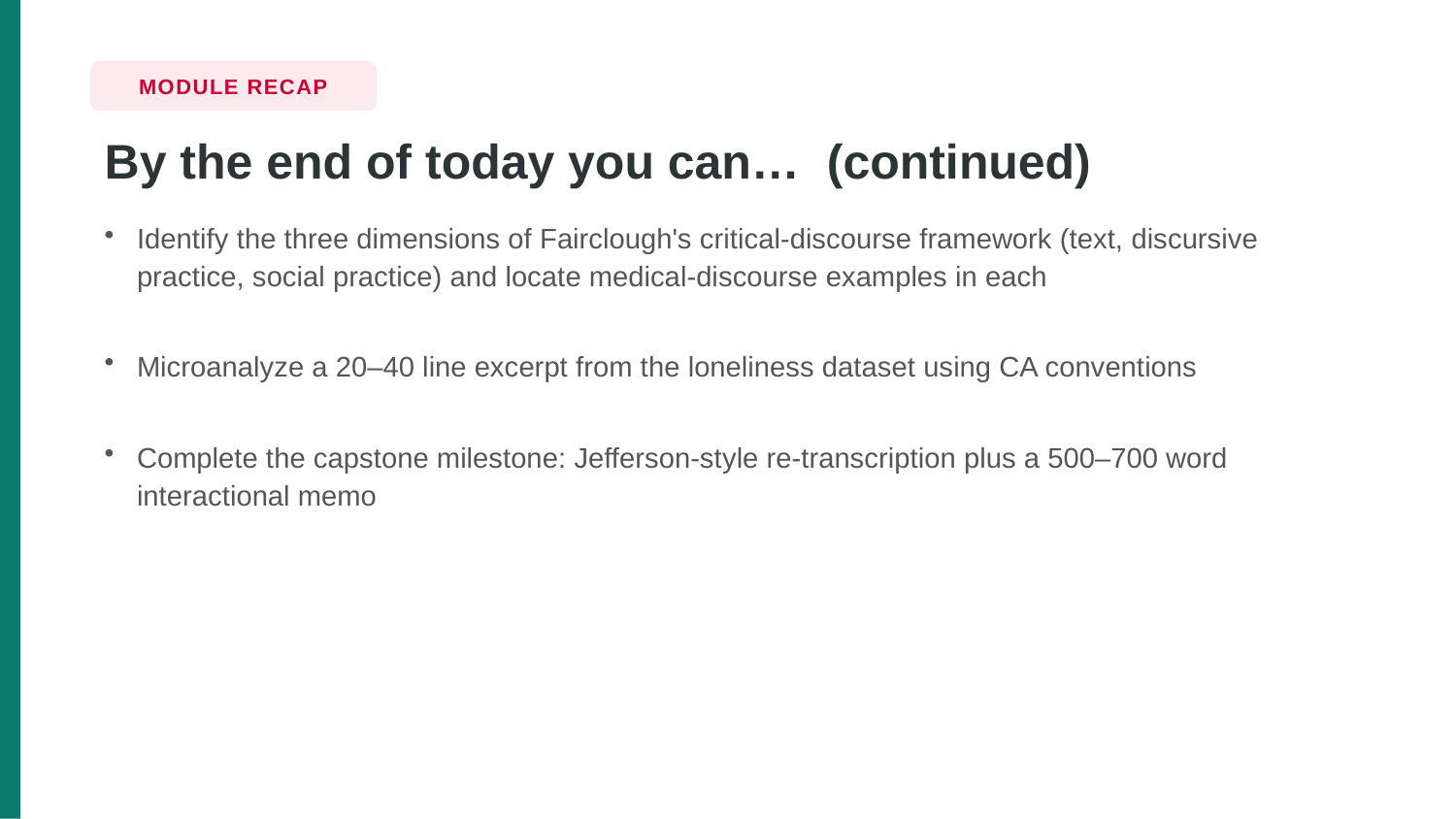

MODULE RECAP
By the end of today you can…  (continued)
Identify the three dimensions of Fairclough's critical-discourse framework (text, discursive practice, social practice) and locate medical-discourse examples in each
Microanalyze a 20–40 line excerpt from the loneliness dataset using CA conventions
Complete the capstone milestone: Jefferson-style re-transcription plus a 500–700 word interactional memo